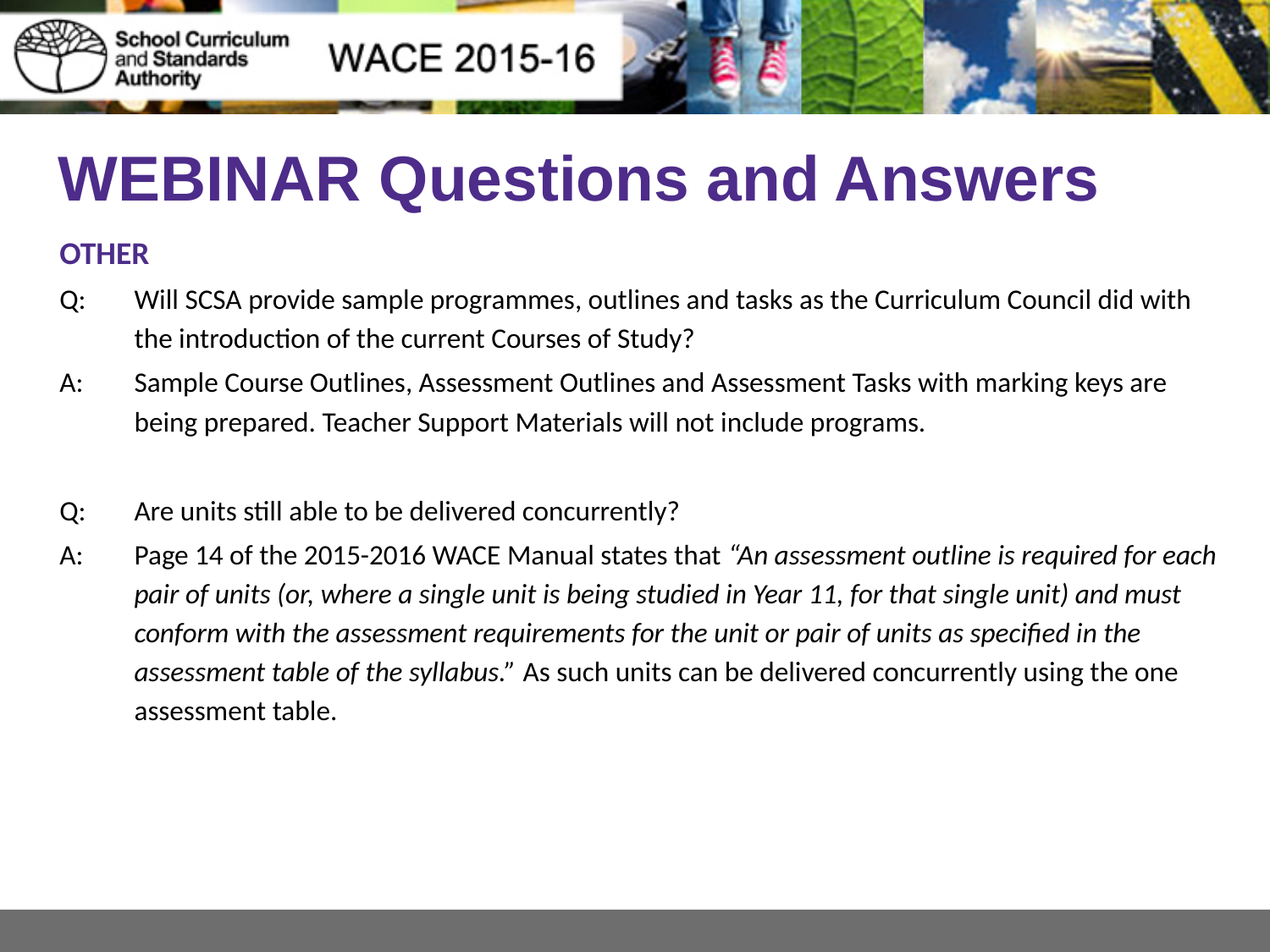

# WEBINAR Questions and Answers
OTHER
Q:	Will SCSA provide sample programmes, outlines and tasks as the Curriculum Council did with the introduction of the current Courses of Study?
A: 	Sample Course Outlines, Assessment Outlines and Assessment Tasks with marking keys are being prepared. Teacher Support Materials will not include programs.

Q: 	Are units still able to be delivered concurrently?
A: 	Page 14 of the 2015-2016 WACE Manual states that “An assessment outline is required for each pair of units (or, where a single unit is being studied in Year 11, for that single unit) and must conform with the assessment requirements for the unit or pair of units as specified in the assessment table of the syllabus.” As such units can be delivered concurrently using the one assessment table.